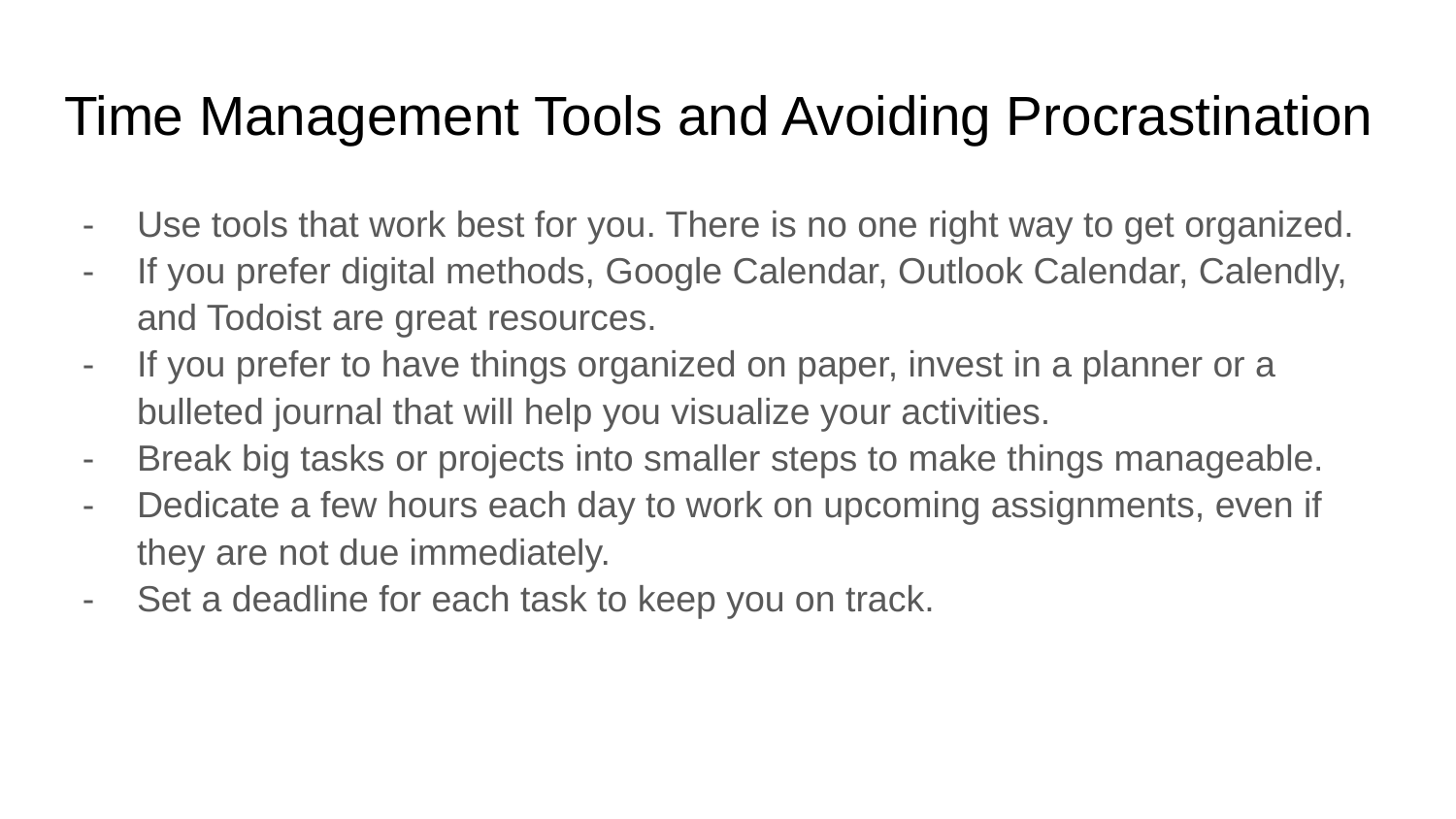

# Time Management Tools and Avoiding Procrastination
Use tools that work best for you. There is no one right way to get organized.
If you prefer digital methods, Google Calendar, Outlook Calendar, Calendly, and Todoist are great resources.
If you prefer to have things organized on paper, invest in a planner or a bulleted journal that will help you visualize your activities.
Break big tasks or projects into smaller steps to make things manageable.
Dedicate a few hours each day to work on upcoming assignments, even if they are not due immediately.
Set a deadline for each task to keep you on track.